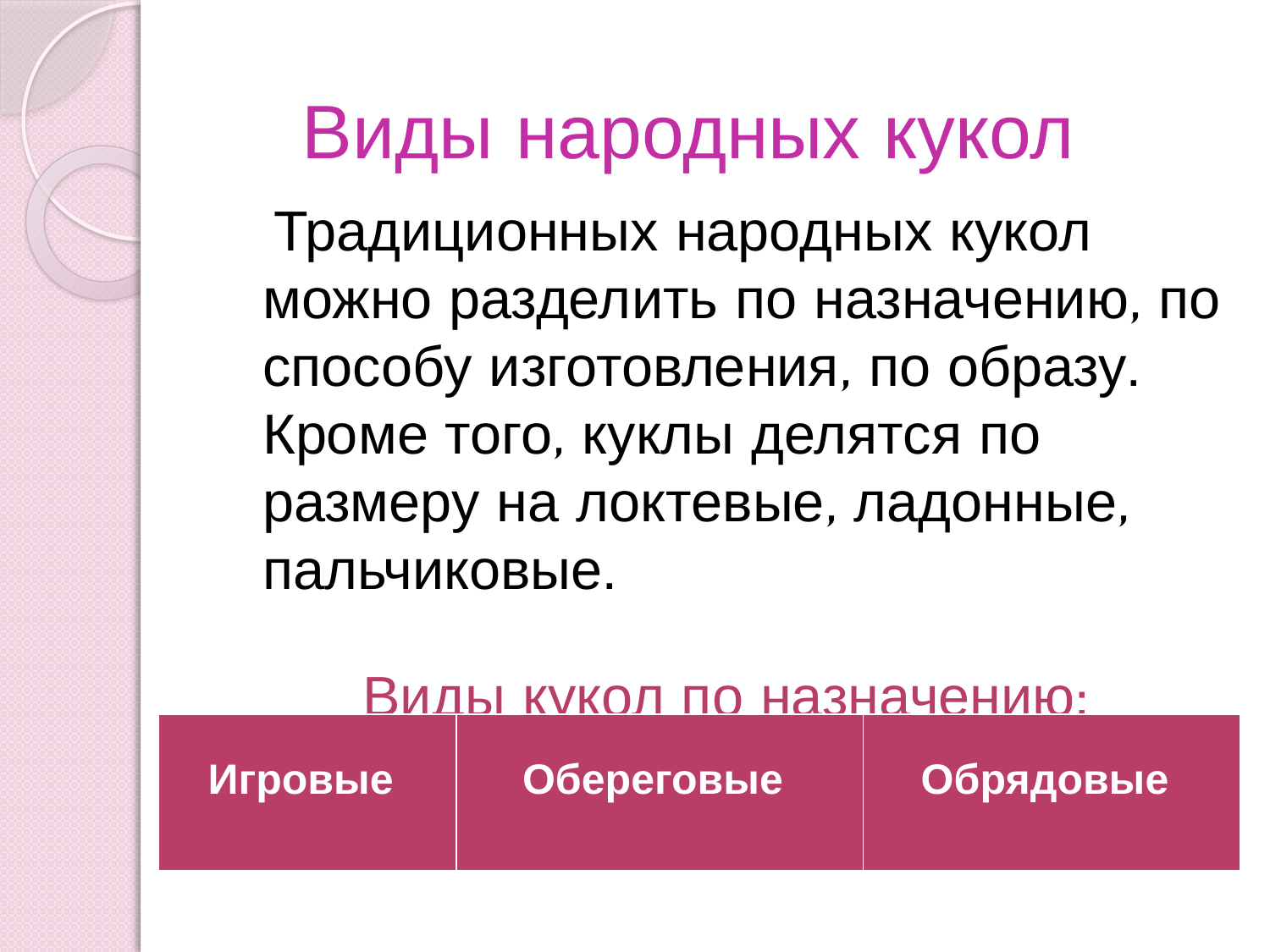

# Виды народных кукол
   Традиционных народных кукол можно разделить по назначению, по способу изготовления, по образу. Кроме того, куклы делятся по размеру на локтевые, ладонные, пальчиковые.

Виды кукол по назначению:

| Игровые | Обереговые | Обрядовые |
| --- | --- | --- |